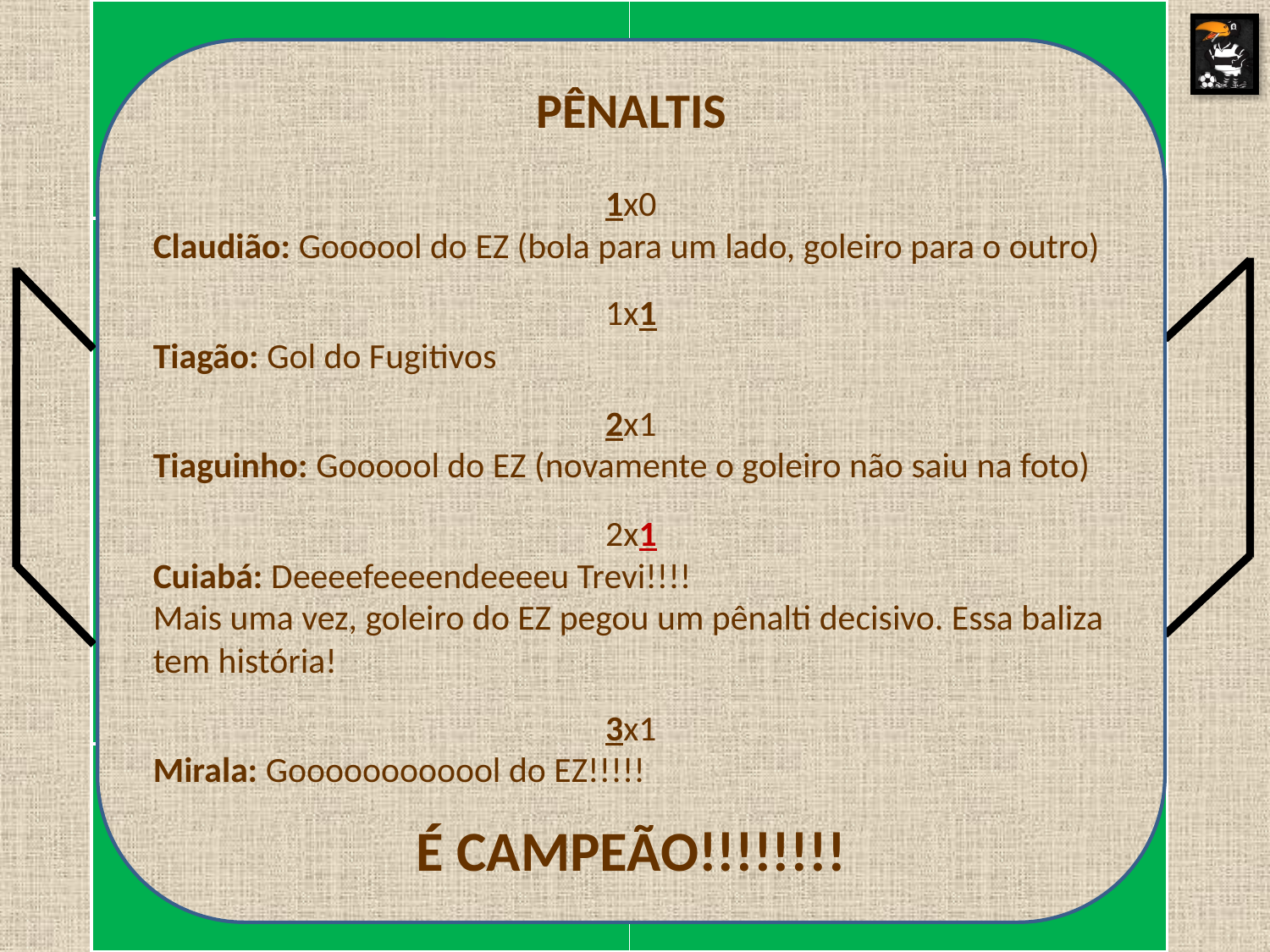

PÊNALTIS
1x0
Claudião: Goooool do EZ (bola para um lado, goleiro para o outro)

1x1
Tiagão: Gol do Fugitivos

2x1
Tiaguinho: Goooool do EZ (novamente o goleiro não saiu na foto)

2x1
Cuiabá: Deeeefeeeendeeeeu Trevi!!!!
Mais uma vez, goleiro do EZ pegou um pênalti decisivo. Essa baliza tem história!

3x1
Mirala: Goooooooooool do EZ!!!!!

É CAMPEÃO!!!!!!!!